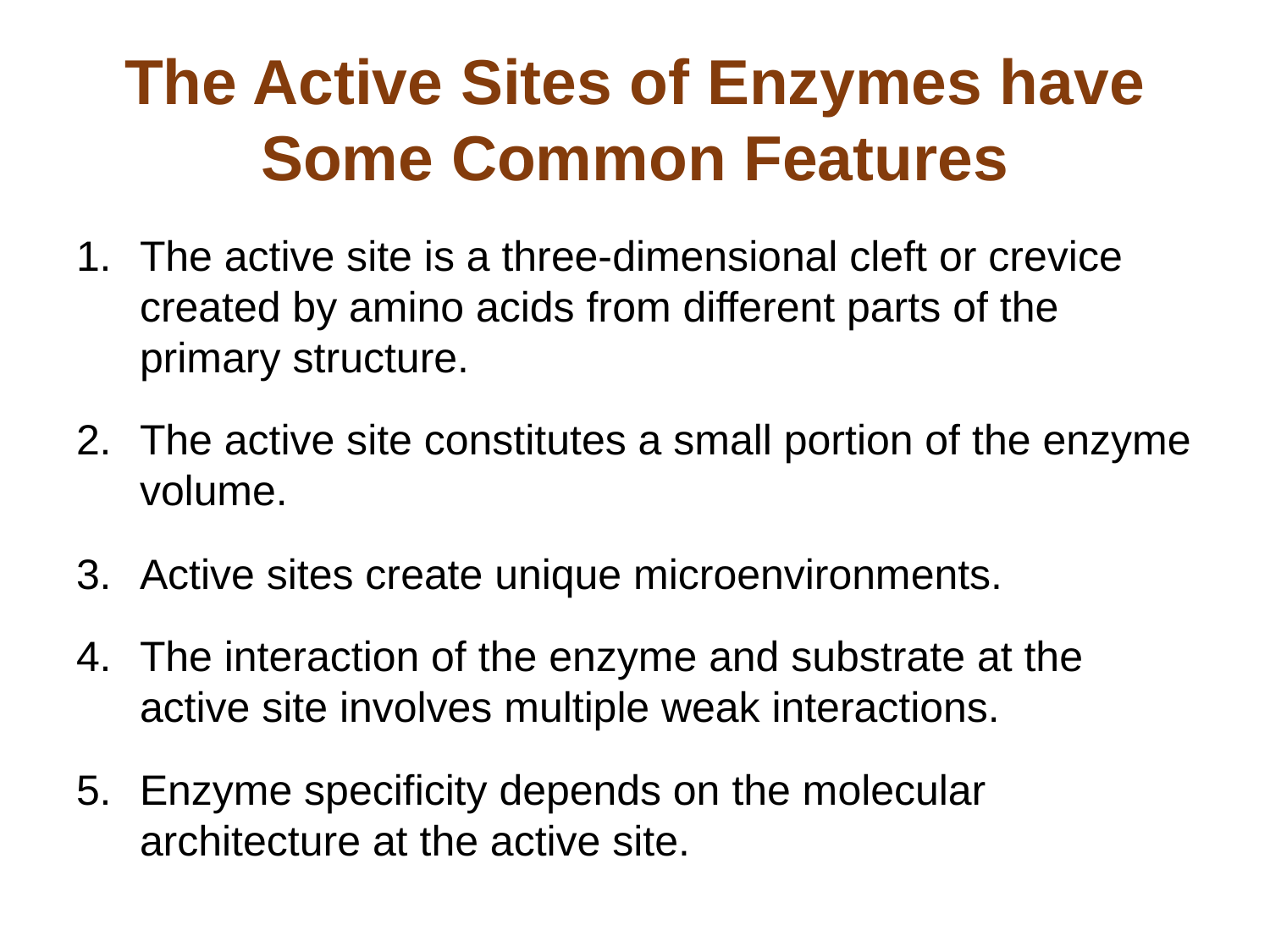

# The Active Sites of Enzymes have Some Common Features
The active site is a three-dimensional cleft or crevice created by amino acids from different parts of the primary structure.
The active site constitutes a small portion of the enzyme volume.
Active sites create unique microenvironments.
The interaction of the enzyme and substrate at the active site involves multiple weak interactions.
Enzyme specificity depends on the molecular architecture at the active site.